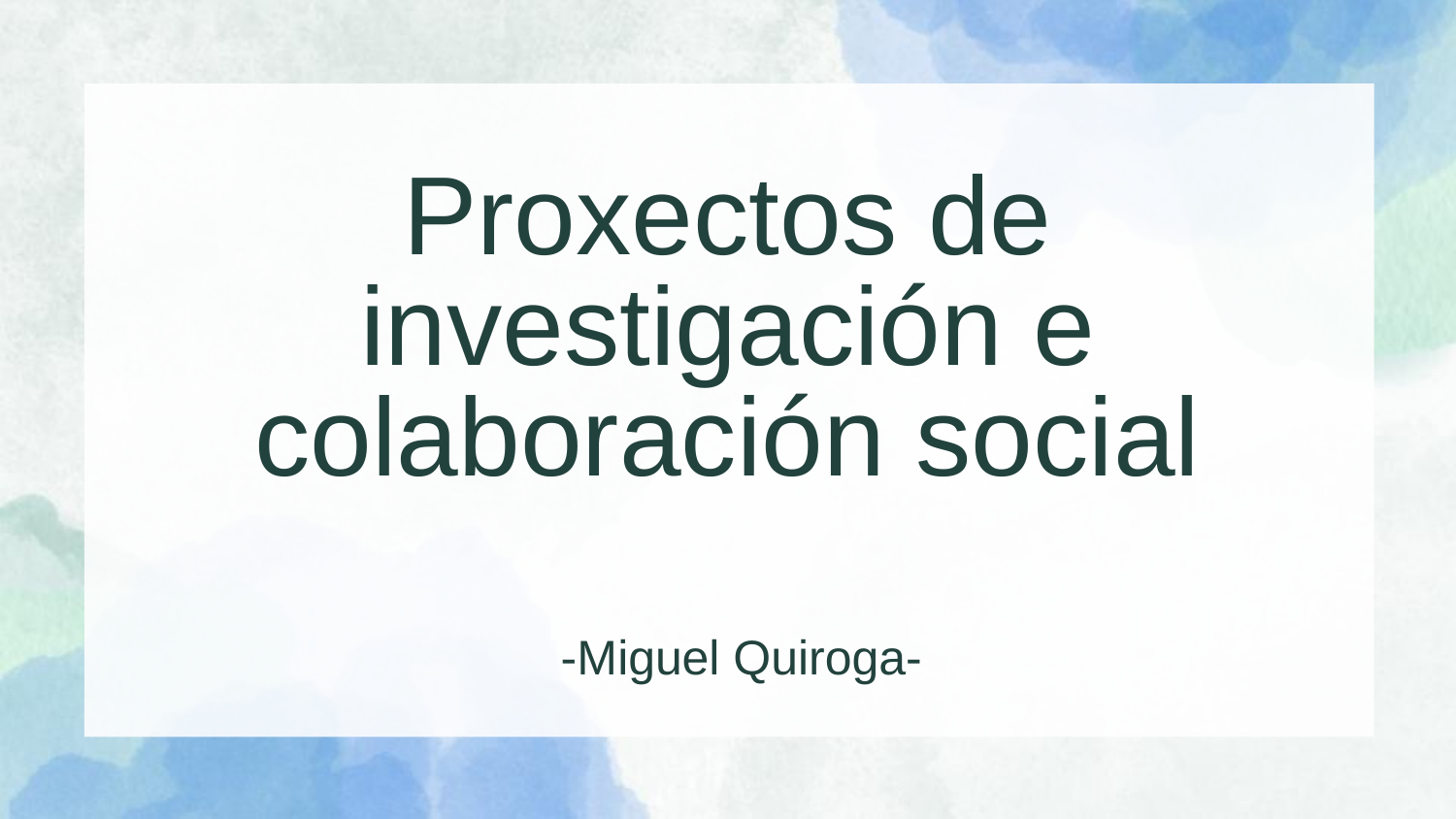

Proxectos de investigación e colaboración social
-Miguel Quiroga-